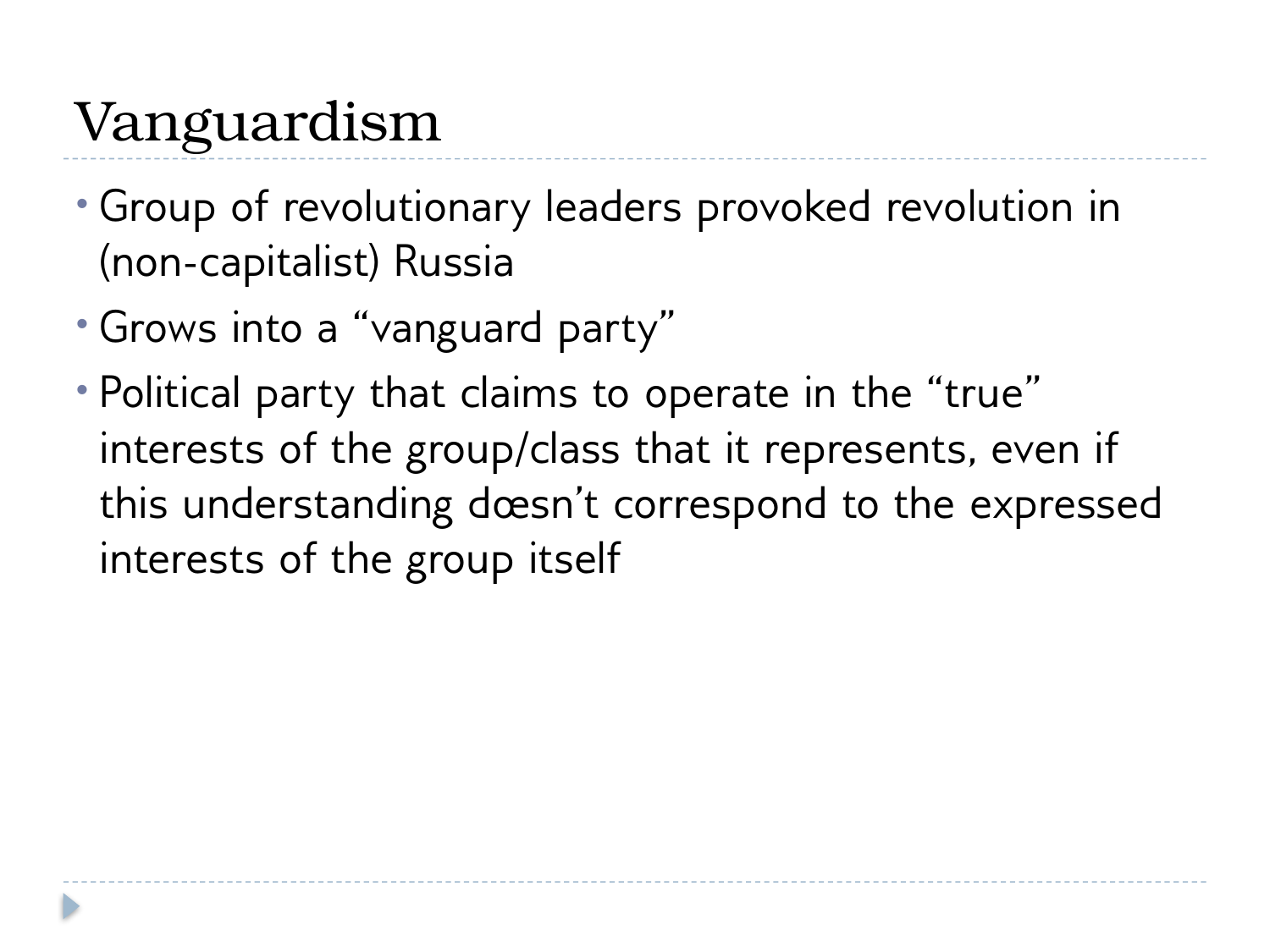

# Vanguardism
Group of revolutionary leaders provoked revolution in (non-capitalist) Russia
Grows into a “vanguard party”
Political party that claims to operate in the “true” interests of the group/class that it represents, even if this understanding doesn’t correspond to the expressed interests of the group itself